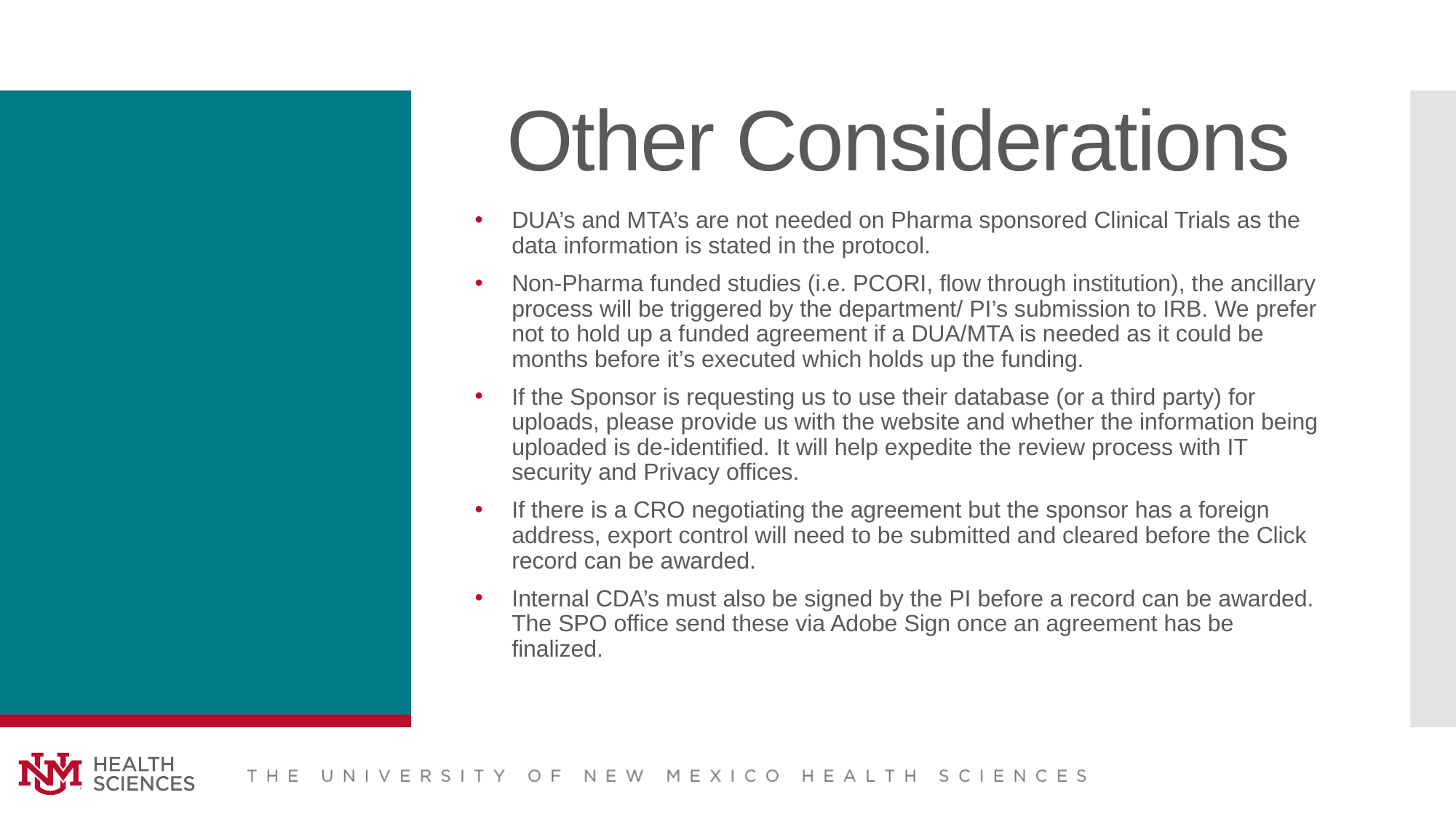

# Other Considerations
DUA’s and MTA’s are not needed on Pharma sponsored Clinical Trials as the data information is stated in the protocol.
Non-Pharma funded studies (i.e. PCORI, flow through institution), the ancillary process will be triggered by the department/ PI’s submission to IRB. We prefer not to hold up a funded agreement if a DUA/MTA is needed as it could be months before it’s executed which holds up the funding.
If the Sponsor is requesting us to use their database (or a third party) for uploads, please provide us with the website and whether the information being uploaded is de-identified. It will help expedite the review process with IT security and Privacy offices.
If there is a CRO negotiating the agreement but the sponsor has a foreign address, export control will need to be submitted and cleared before the Click record can be awarded.
Internal CDA’s must also be signed by the PI before a record can be awarded. The SPO office send these via Adobe Sign once an agreement has be finalized.